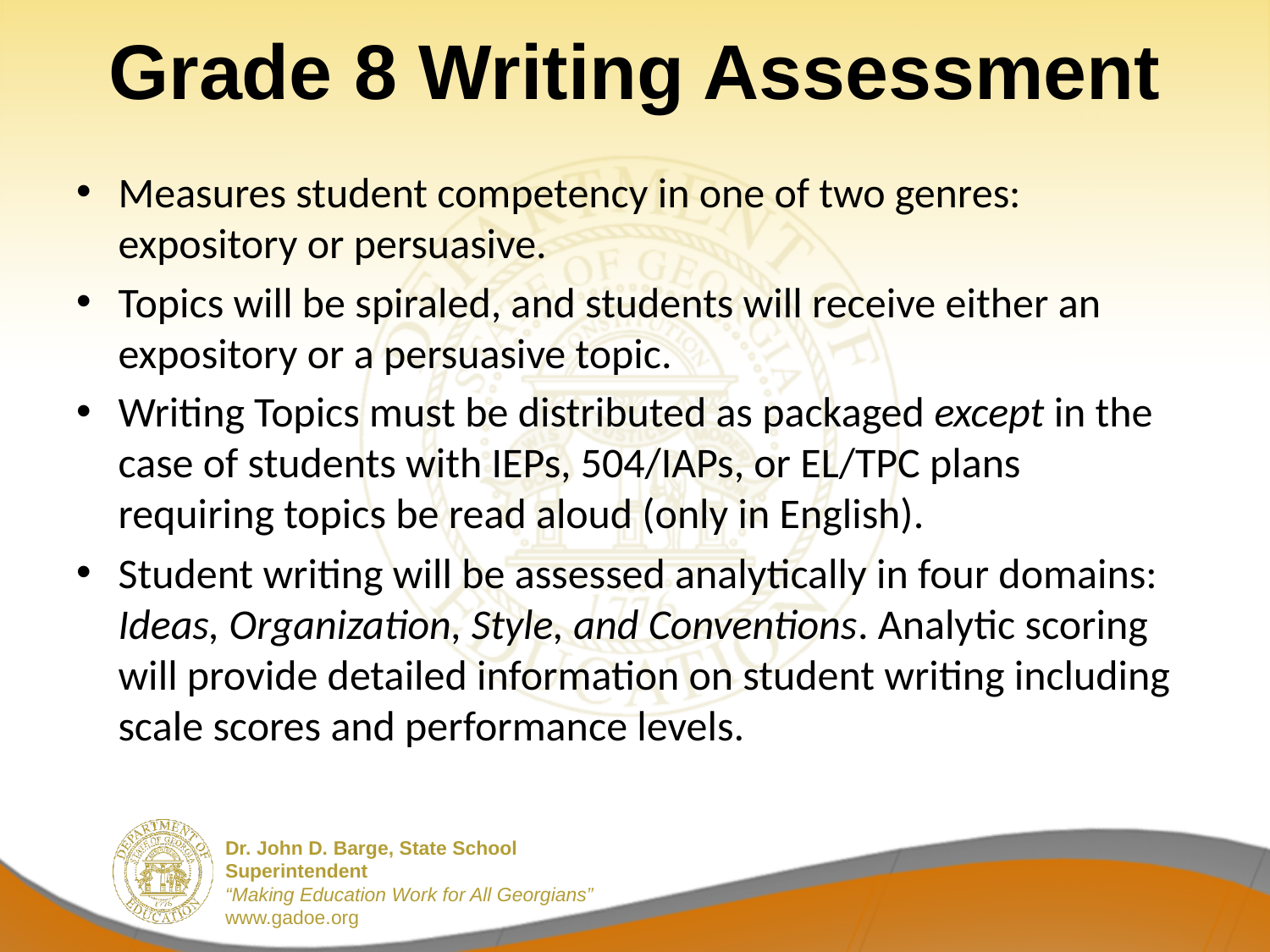

# Grade 8 Writing Assessment
Measures student competency in one of two genres: expository or persuasive.
Topics will be spiraled, and students will receive either an expository or a persuasive topic.
Writing Topics must be distributed as packaged except in the case of students with IEPs, 504/IAPs, or EL/TPC plans requiring topics be read aloud (only in English).
Student writing will be assessed analytically in four domains: Ideas, Organization, Style, and Conventions. Analytic scoring will provide detailed information on student writing including scale scores and performance levels.